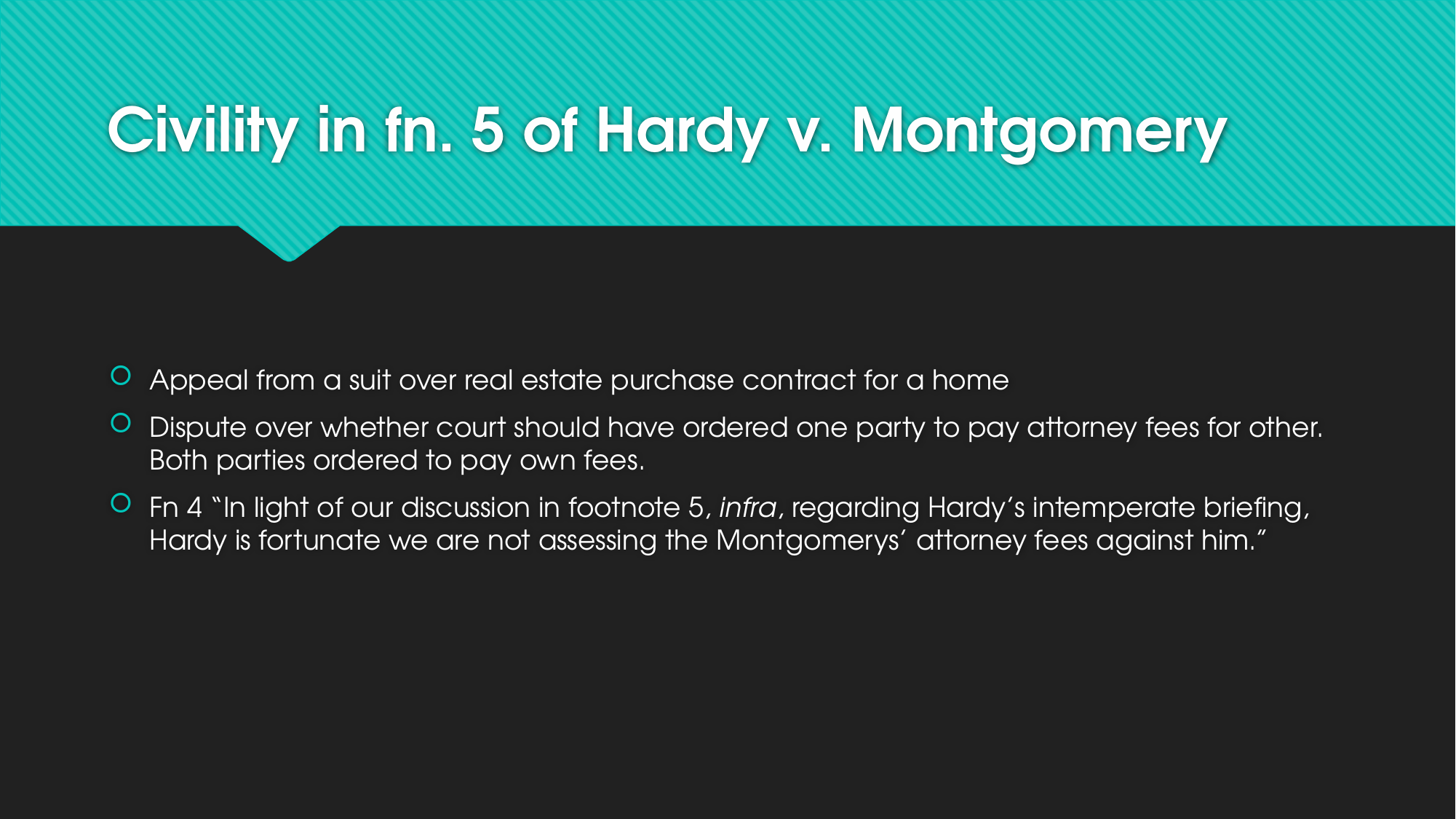

# Civility in fn. 5 of Hardy v. Montgomery
Appeal from a suit over real estate purchase contract for a home
Dispute over whether court should have ordered one party to pay attorney fees for other.  Both parties ordered to pay own fees.
Fn 4 “In light of our discussion in footnote 5, infra, regarding Hardy’s intemperate briefing, Hardy is fortunate we are not assessing the Montgomerys’ attorney fees against him.”